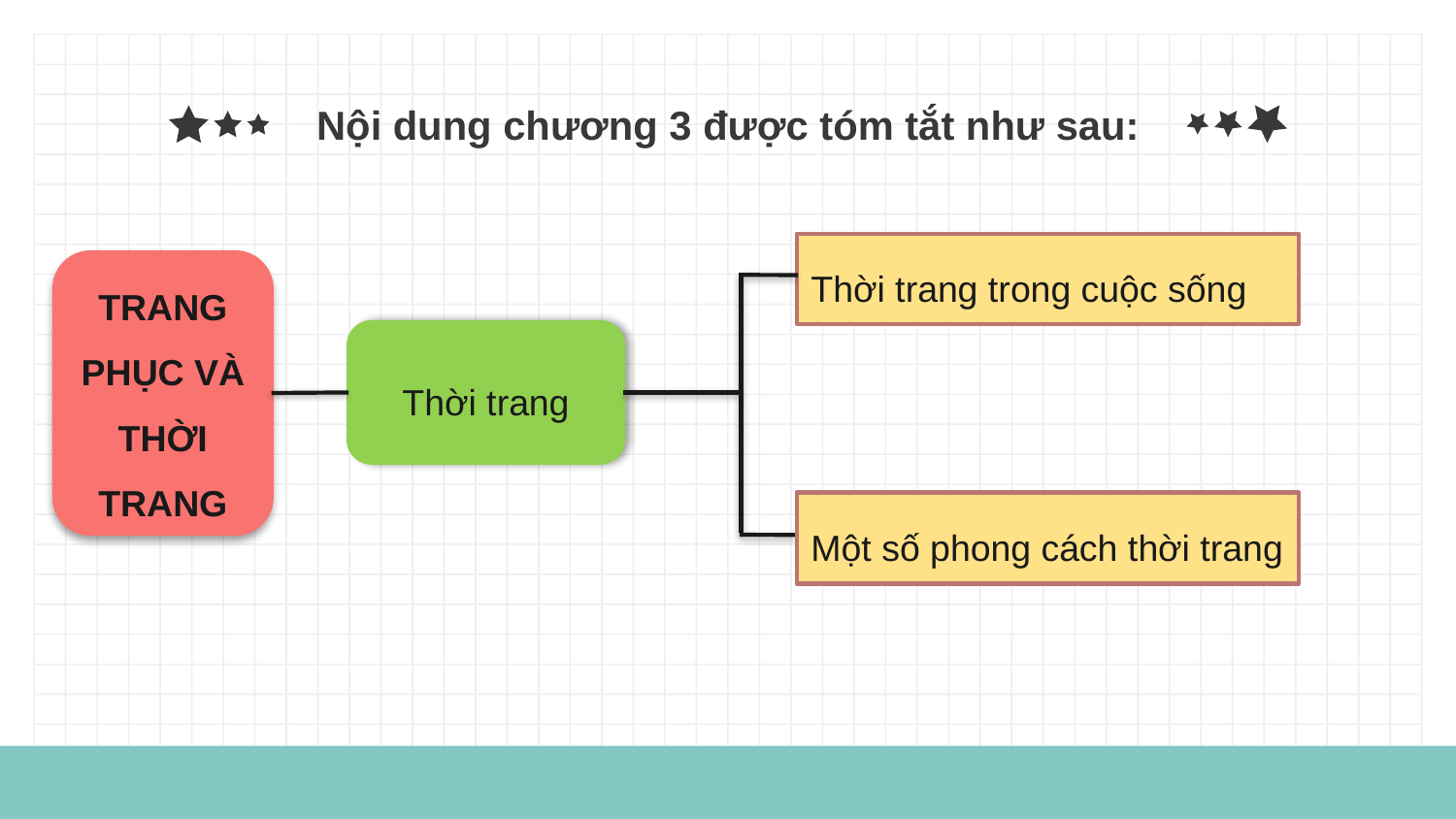

# Nội dung chương 3 được tóm tắt như sau:

Thời trang trong cuộc sống
TRANG PHỤC VÀ THỜI TRANG
Thời trang
Một số phong cách thời trang